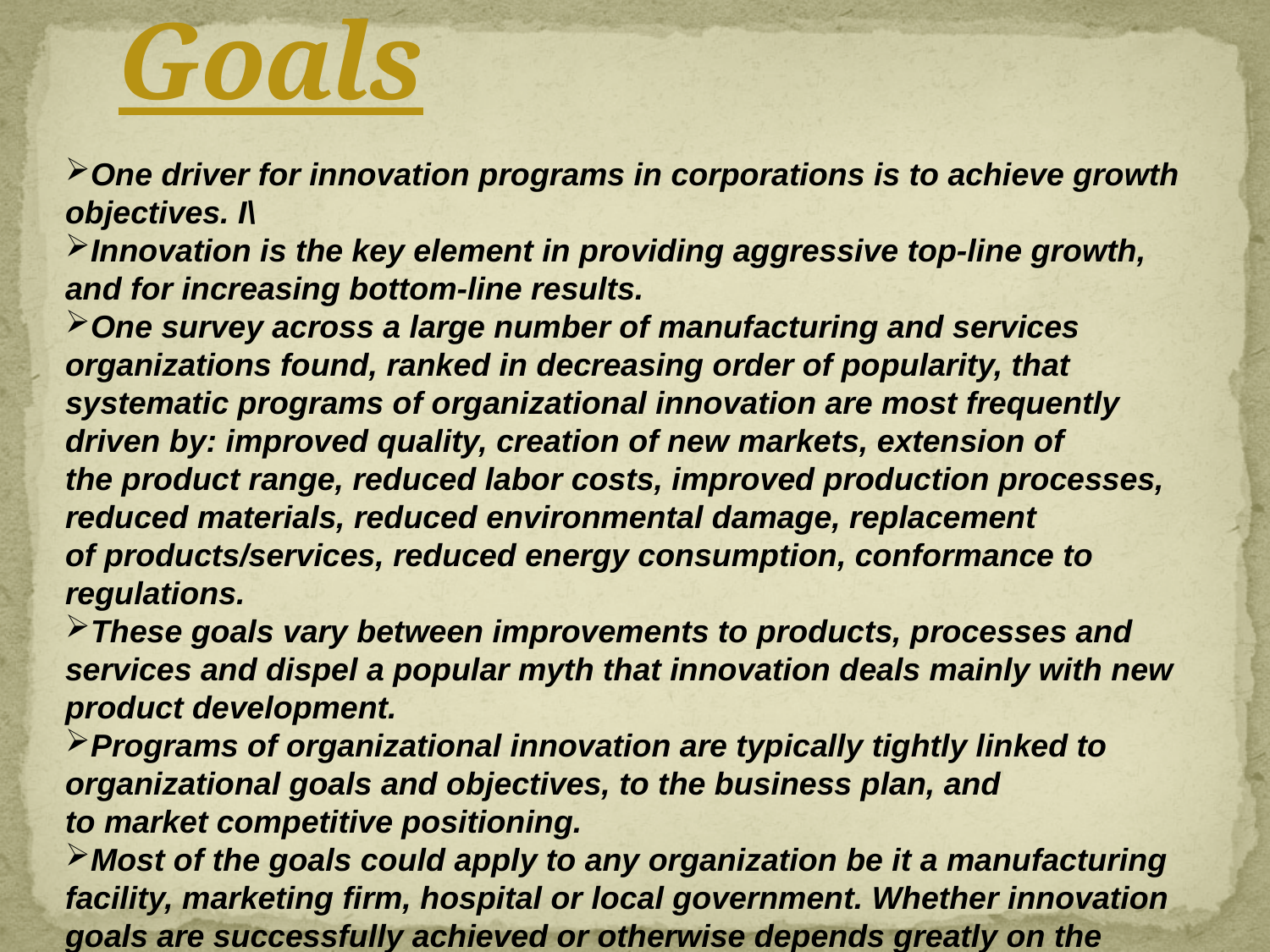

# Goals
One driver for innovation programs in corporations is to achieve growth objectives. I\
Innovation is the key element in providing aggressive top-line growth, and for increasing bottom-line results.
One survey across a large number of manufacturing and services organizations found, ranked in decreasing order of popularity, that systematic programs of organizational innovation are most frequently driven by: improved quality, creation of new markets, extension of the product range, reduced labor costs, improved production processes, reduced materials, reduced environmental damage, replacement of products/services, reduced energy consumption, conformance to regulations.
These goals vary between improvements to products, processes and services and dispel a popular myth that innovation deals mainly with new product development.
Programs of organizational innovation are typically tightly linked to organizational goals and objectives, to the business plan, and to market competitive positioning.
Most of the goals could apply to any organization be it a manufacturing facility, marketing firm, hospital or local government. Whether innovation goals are successfully achieved or otherwise depends greatly on the environment prevailing in the firm.